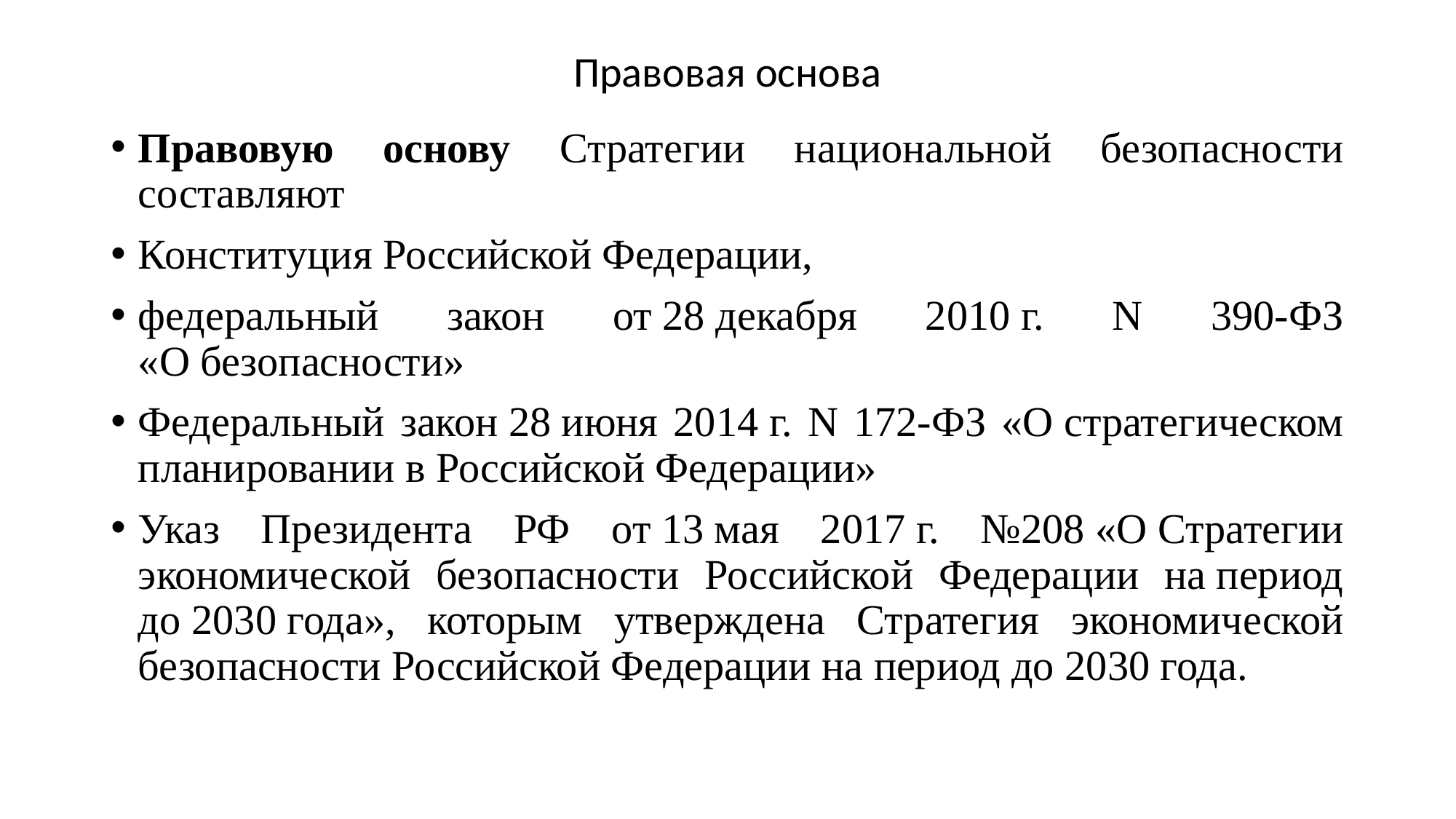

# Правовая основа
Правовую основу Стратегии национальной безопасности составляют
Конституция Российской Федерации,
федеральный закон от 28 декабря 2010 г. N 390‑ФЗ «О безопасности»
Федеральный закон 28 июня 2014 г. N 172‑ФЗ «О стратегическом планировании в Российской Федерации»
Указ Президента РФ от 13 мая 2017 г. №208 «О Стратегии экономической безопасности Российской Федерации на период до 2030 года», которым утверждена Стратегия экономической безопасности Российской Федерации на период до 2030 года.